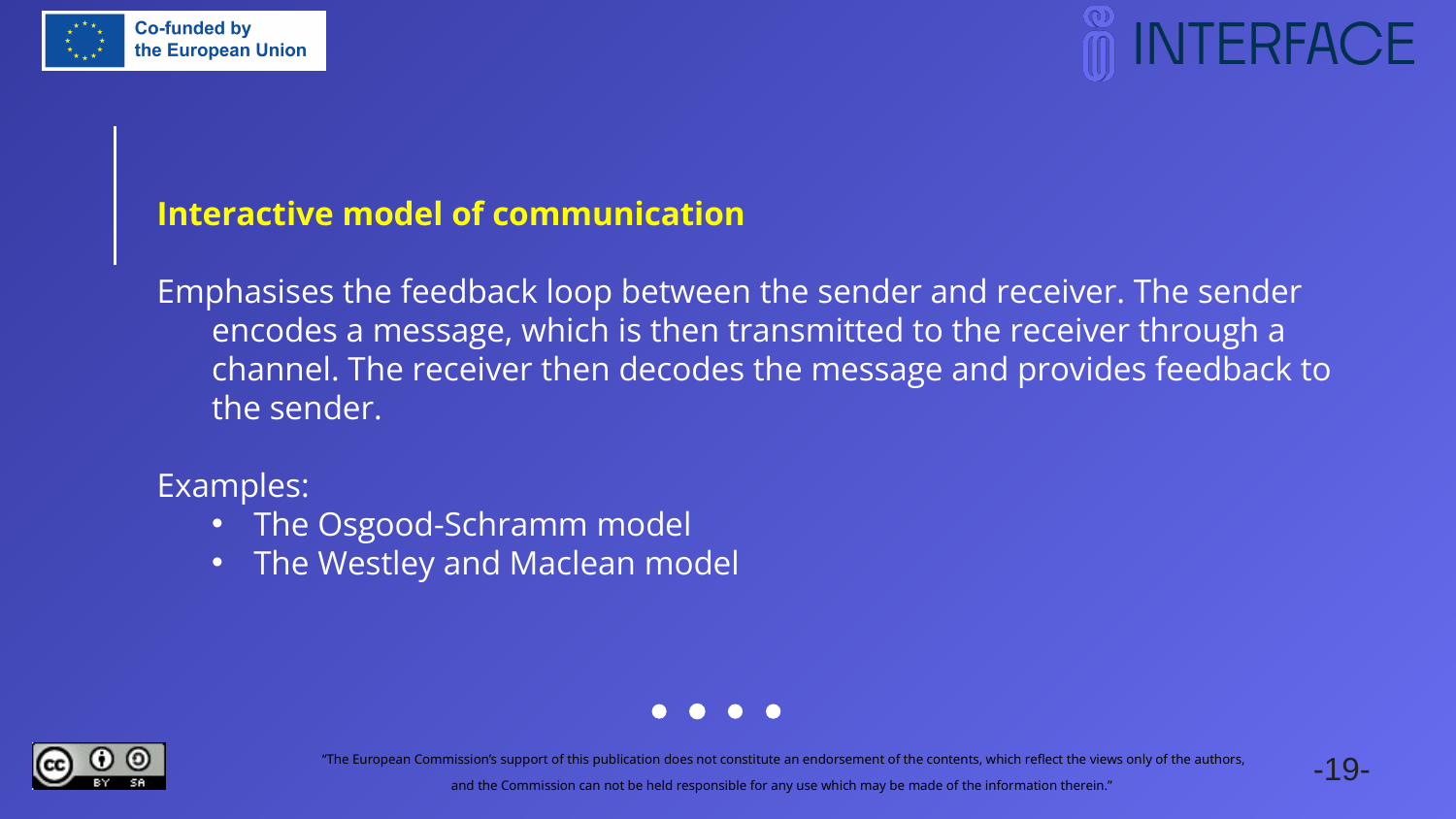

Interactive model of communication

Emphasises the feedback loop between the sender and receiver. The sender encodes a message, which is then transmitted to the receiver through a channel. The receiver then decodes the message and provides feedback to the sender.

Examples:
The Osgood-Schramm model
The Westley and Maclean model